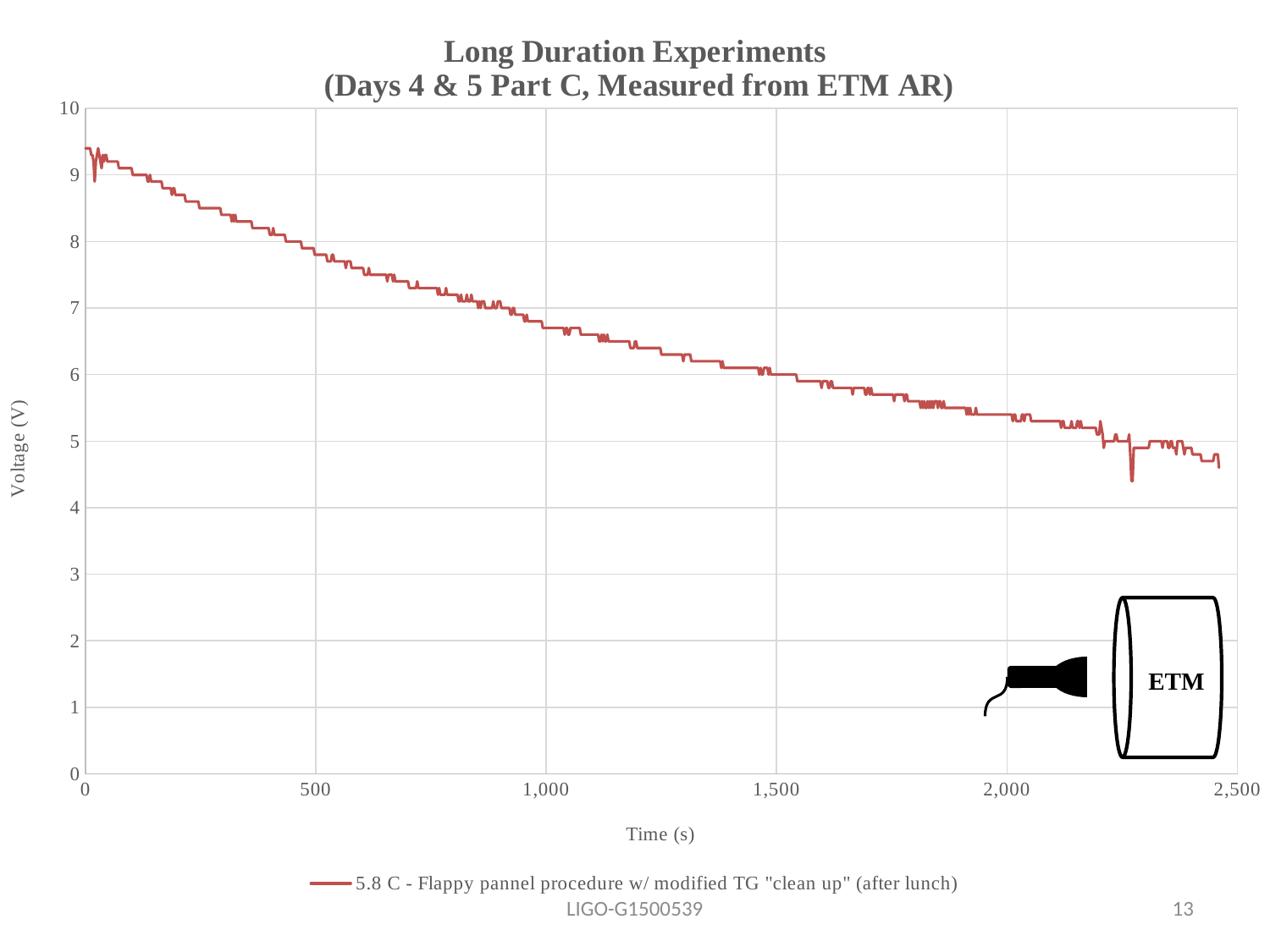

### Chart: Long Duration Experiments
 (Days 4 & 5 Part C, Measured from ETM AR)

| Category | 5.8 C - Flappy pannel procedure w/ modified TG "clean up" (after lunch) |
|---|---|
ETM

LIGO-G1500539
13